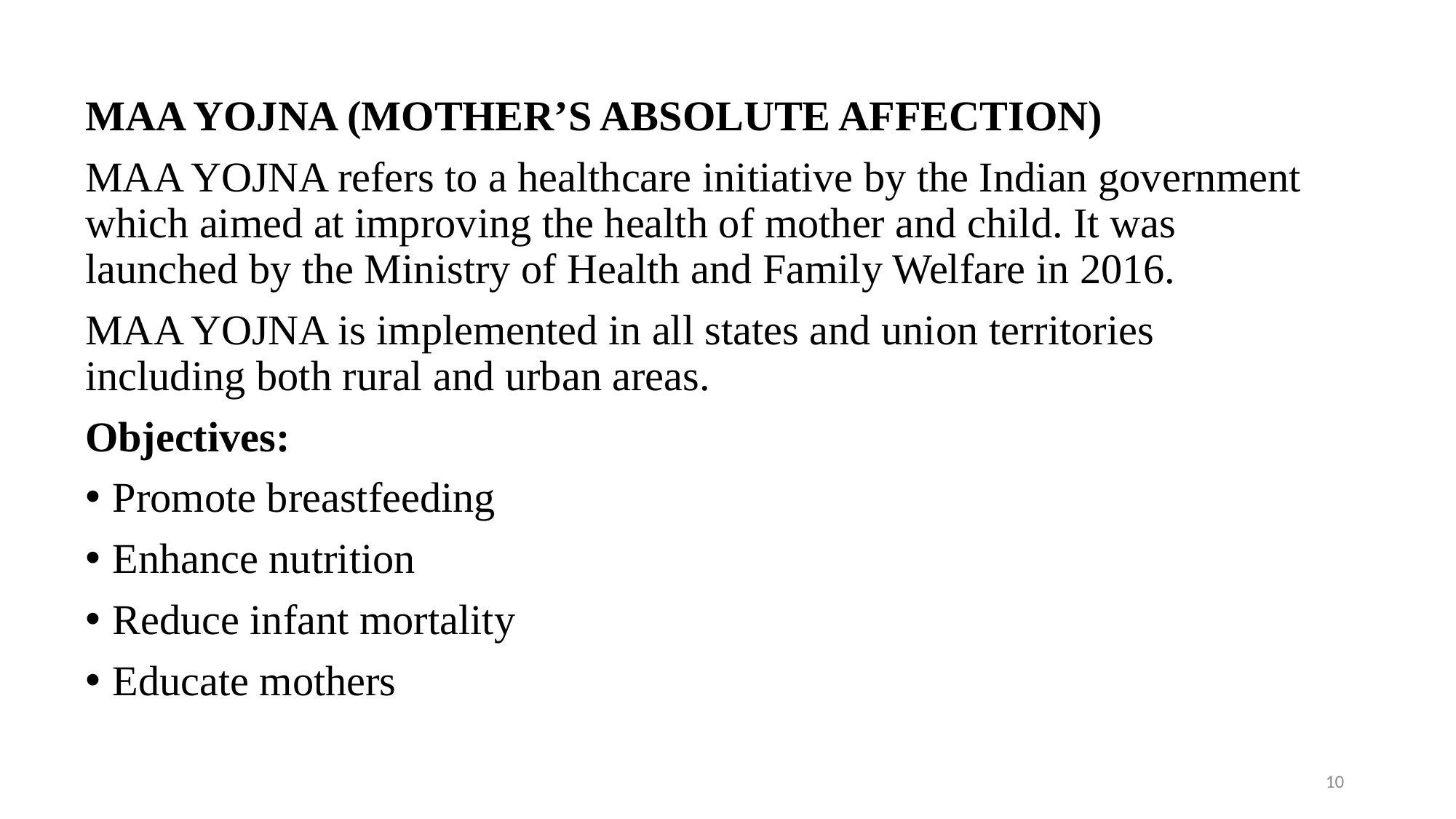

MAA YOJNA (MOTHER’S ABSOLUTE AFFECTION)
MAA YOJNA refers to a healthcare initiative by the Indian government which aimed at improving the health of mother and child. It was launched by the Ministry of Health and Family Welfare in 2016.
MAA YOJNA is implemented in all states and union territories including both rural and urban areas.
Objectives:
Promote breastfeeding
Enhance nutrition
Reduce infant mortality
Educate mothers

10